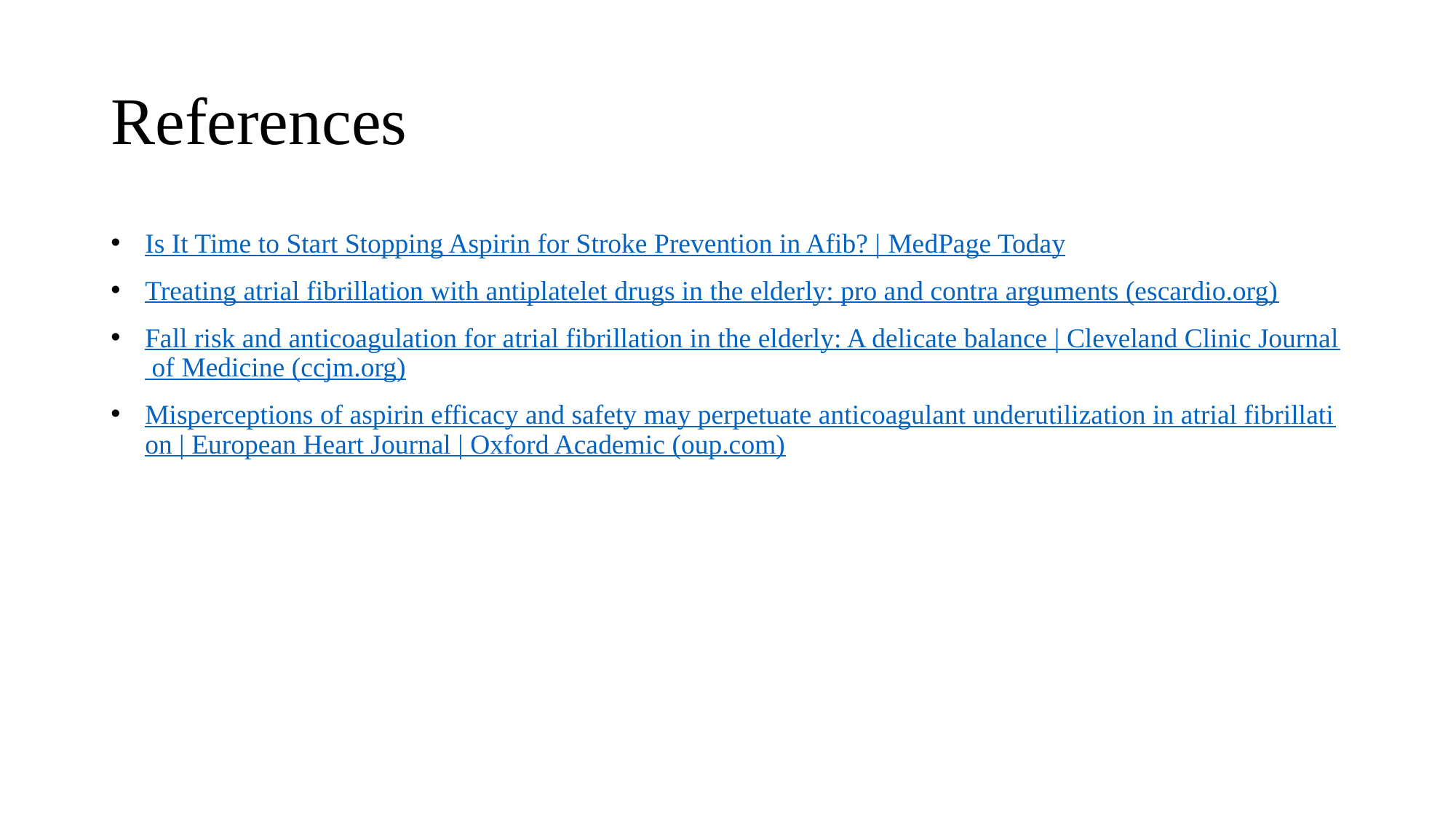

# References
Is It Time to Start Stopping Aspirin for Stroke Prevention in Afib? | MedPage Today
Treating atrial fibrillation with antiplatelet drugs in the elderly: pro and contra arguments (escardio.org)
Fall risk and anticoagulation for atrial fibrillation in the elderly: A delicate balance | Cleveland Clinic Journal of Medicine (ccjm.org)
Misperceptions of aspirin efficacy and safety may perpetuate anticoagulant underutilization in atrial fibrillation | European Heart Journal | Oxford Academic (oup.com)